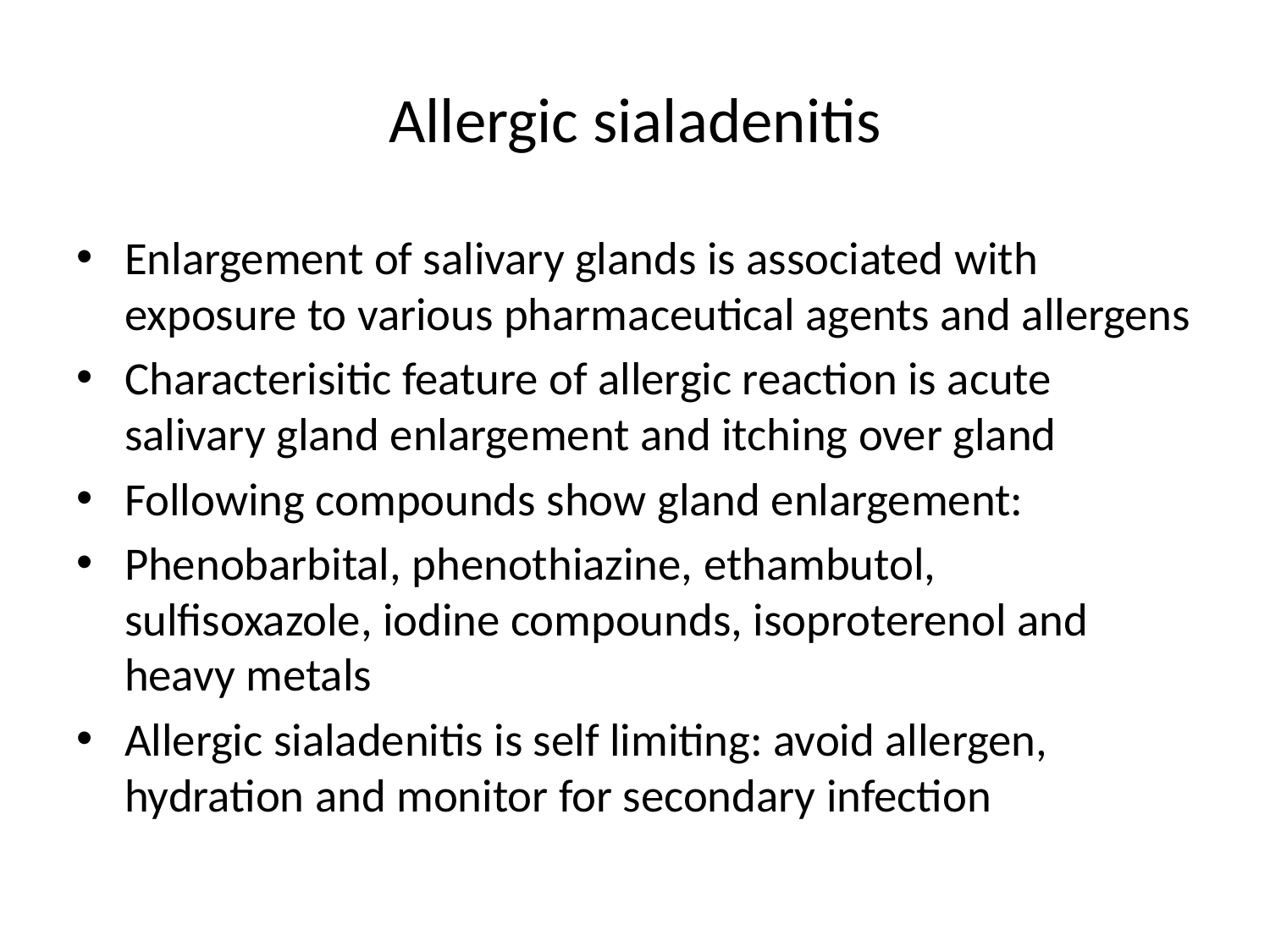

# Allergic sialadenitis
Enlargement of salivary glands is associated with exposure to various pharmaceutical agents and allergens
Characterisitic feature of allergic reaction is acute salivary gland enlargement and itching over gland
Following compounds show gland enlargement:
Phenobarbital, phenothiazine, ethambutol, sulfisoxazole, iodine compounds, isoproterenol and heavy metals
Allergic sialadenitis is self limiting: avoid allergen, hydration and monitor for secondary infection